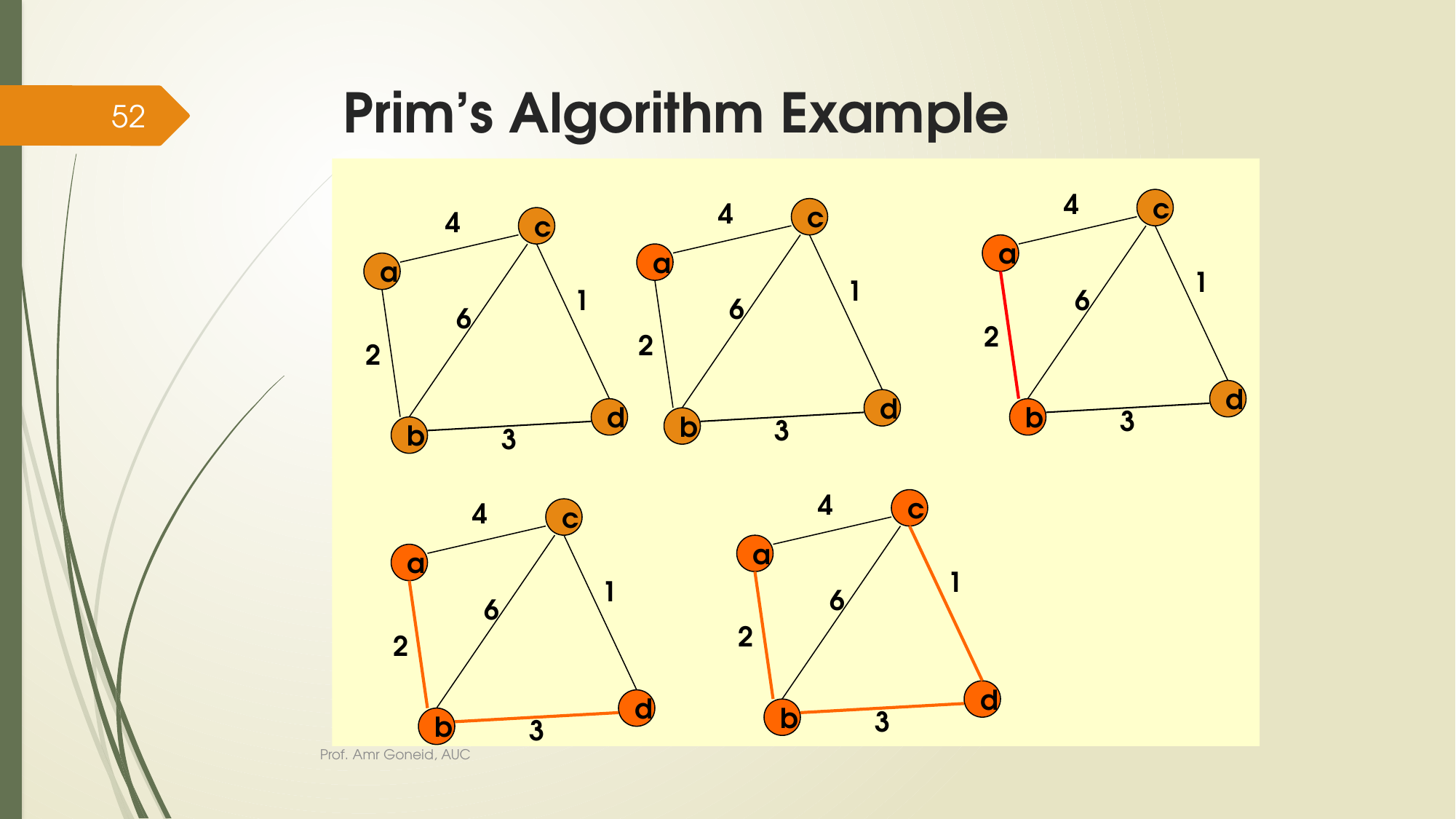

# Prim’s Algorithm Example
52

4
c

a
1

6
2

d
b
3

4
c

a
1

6
2

d
b
3

4
c

a
1

6
2

d
b
3

4
c

a
1

6
2

d
b
3

4
c

a
1

6
2

d
b
3

Prof. Amr Goneid, AUC